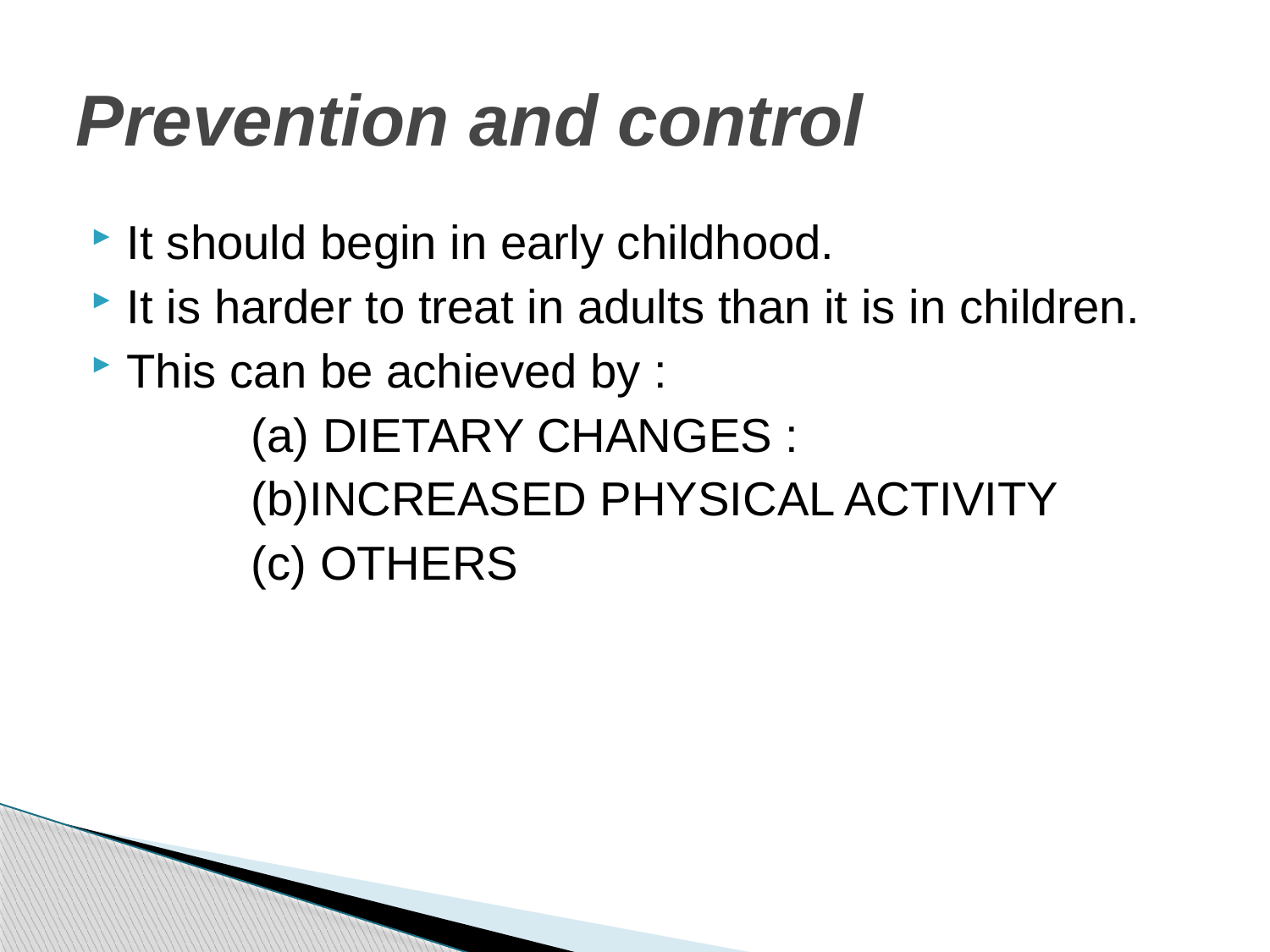

# Prevention and control
It should begin in early childhood.
It is harder to treat in adults than it is in children.
This can be achieved by :
            (a) DIETARY CHANGES :
            (b)INCREASED PHYSICAL ACTIVITY
            (c) OTHERS